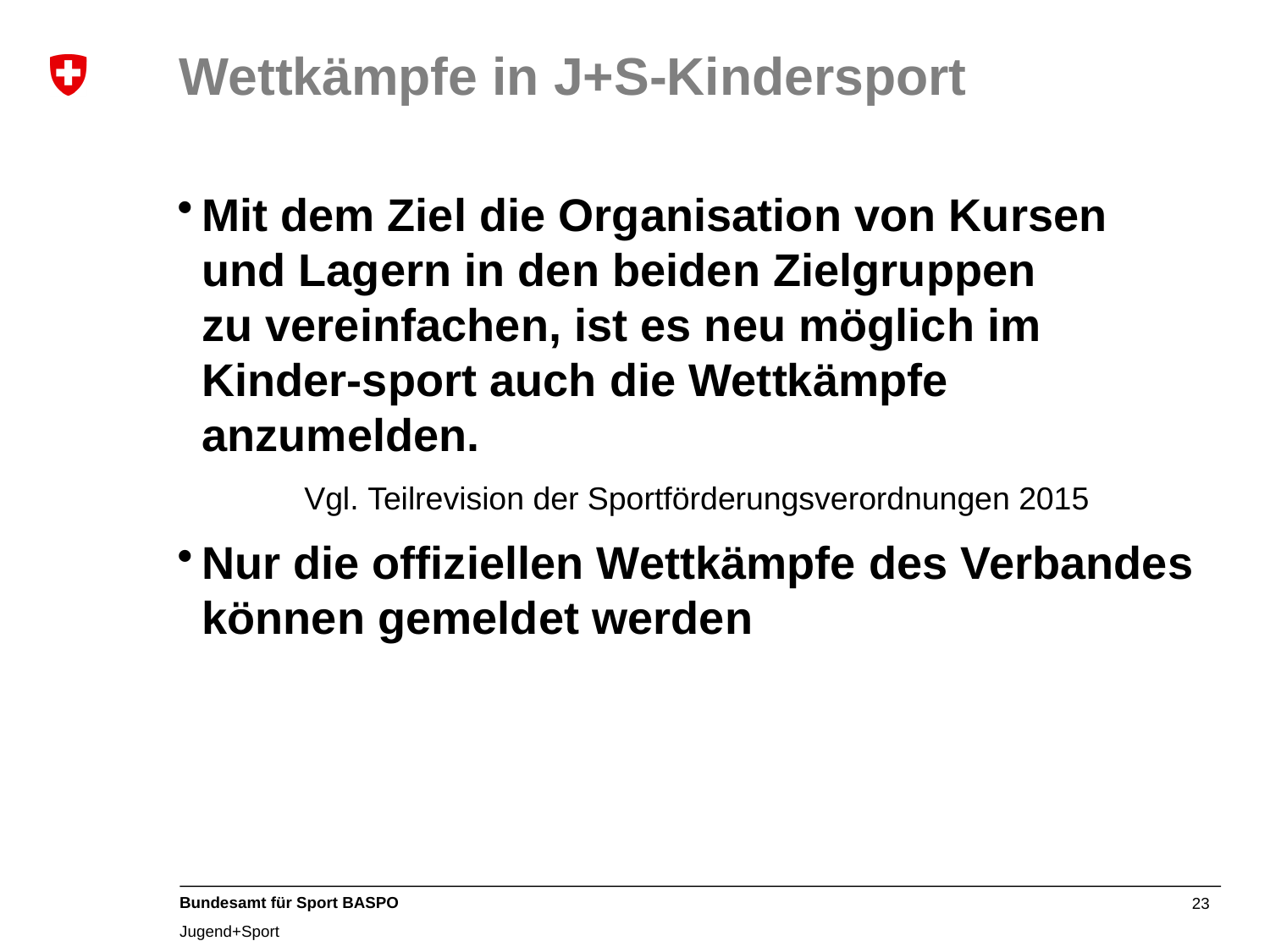

# Wettkämpfe in J+S-Kindersport
Mit dem Ziel die Organisation von Kursen
und Lagern in den beiden Zielgruppen
zu vereinfachen, ist es neu möglich im Kinder-sport auch die Wettkämpfe anzumelden.
	Vgl. Teilrevision der Sportförderungsverordnungen 2015
Nur die offiziellen Wettkämpfe des Verbandes können gemeldet werden